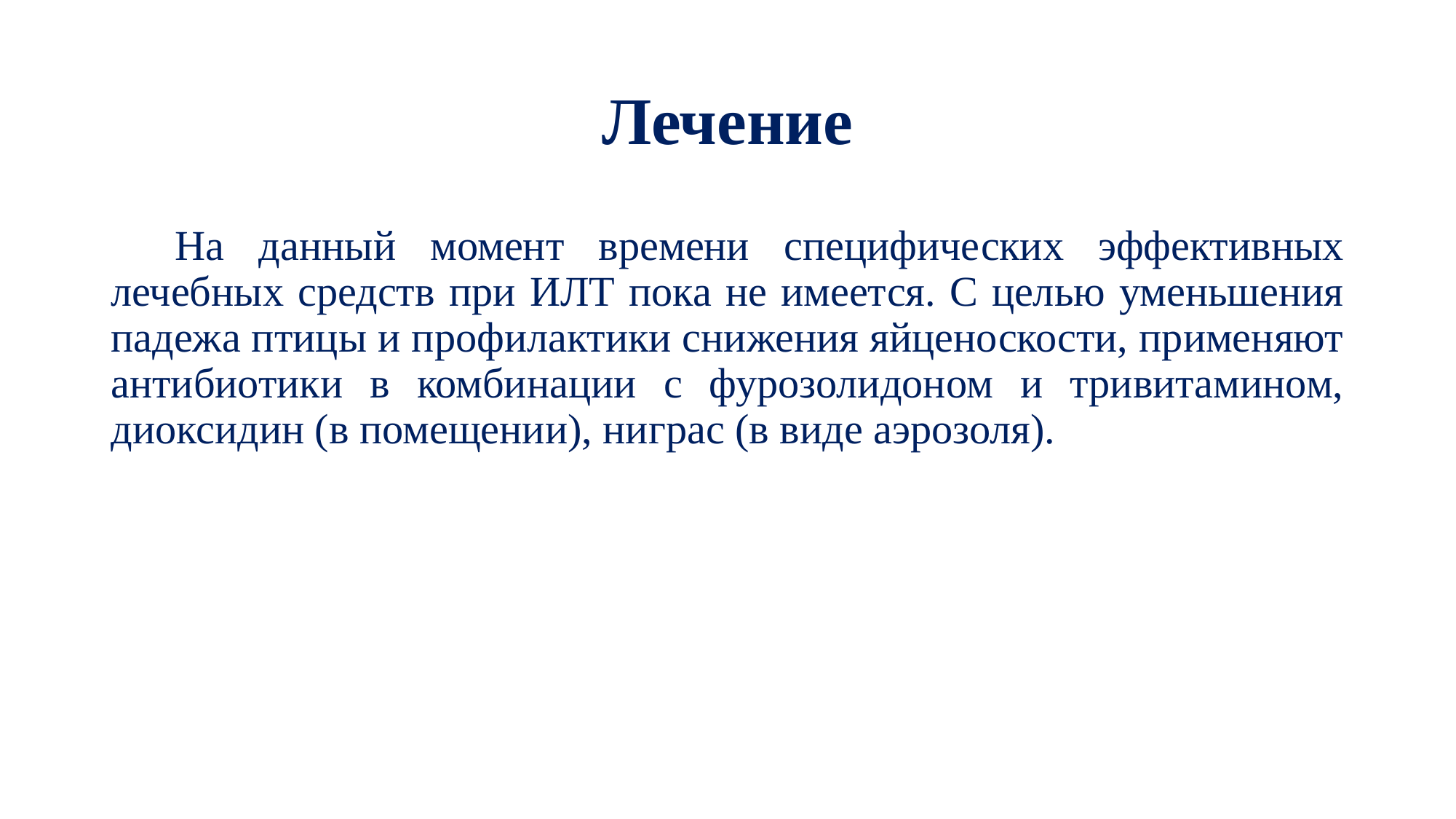

# Лечение
На данный момент времени специфических эффективных лечебных средств при ИЛТ пока не имеется. С целью уменьшения падежа птицы и профилактики снижения яйценоскости, применяют антибиотики в комбинации с фурозолидоном и тривитамином, диоксидин (в помещении), ниграс (в виде аэрозоля).